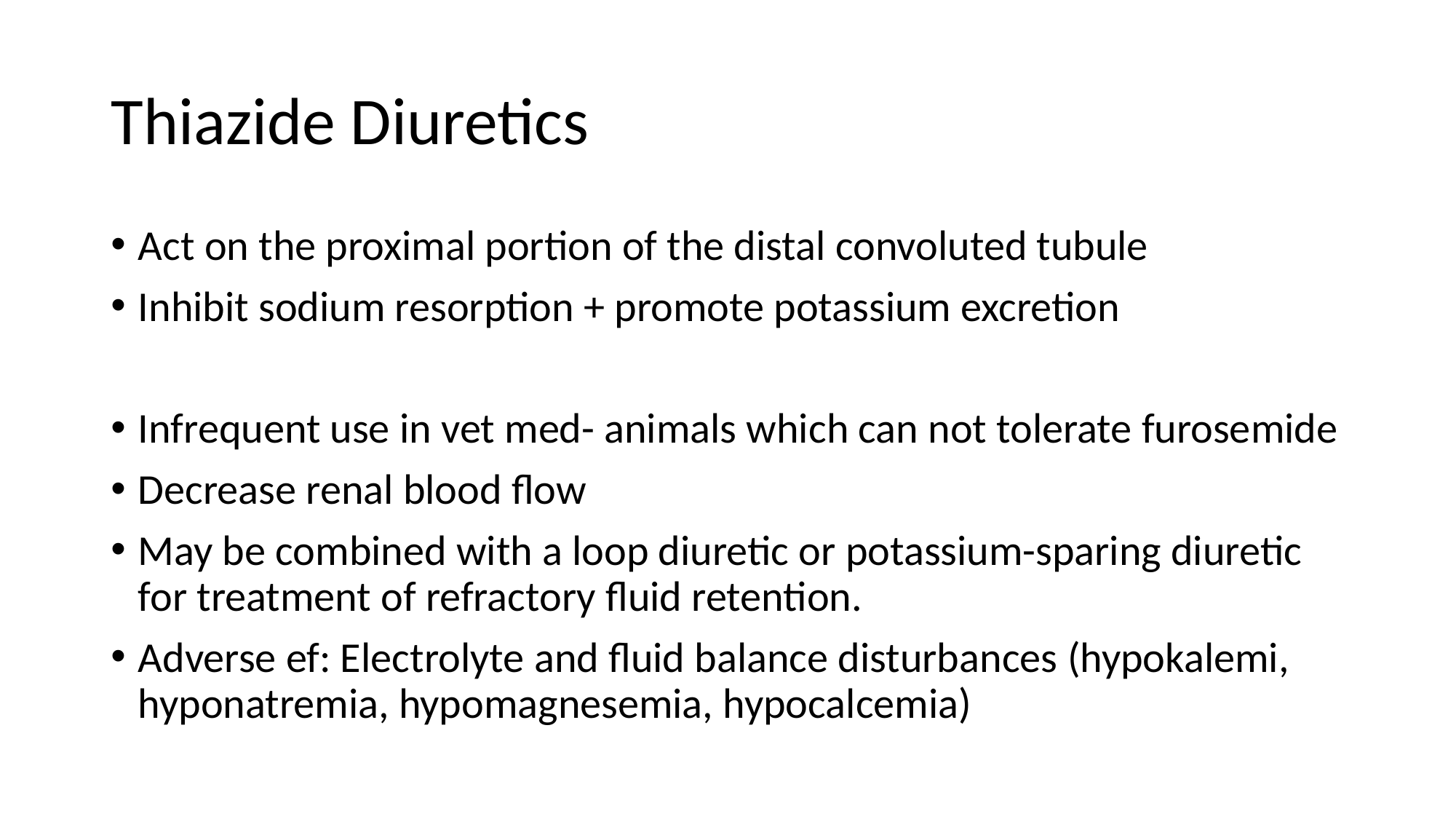

# Thiazide Diuretics
Act on the proximal portion of the distal convoluted tubule
Inhibit sodium resorption + promote potassium excretion

Infrequent use in vet med- animals which can not tolerate furosemide
Decrease renal blood flow
May be combined with a loop diuretic or potassium-sparing diuretic for treatment of refractory fluid retention.
Adverse ef: Electrolyte and fluid balance disturbances (hypokalemi, hyponatremia, hypomagnesemia, hypocalcemia)